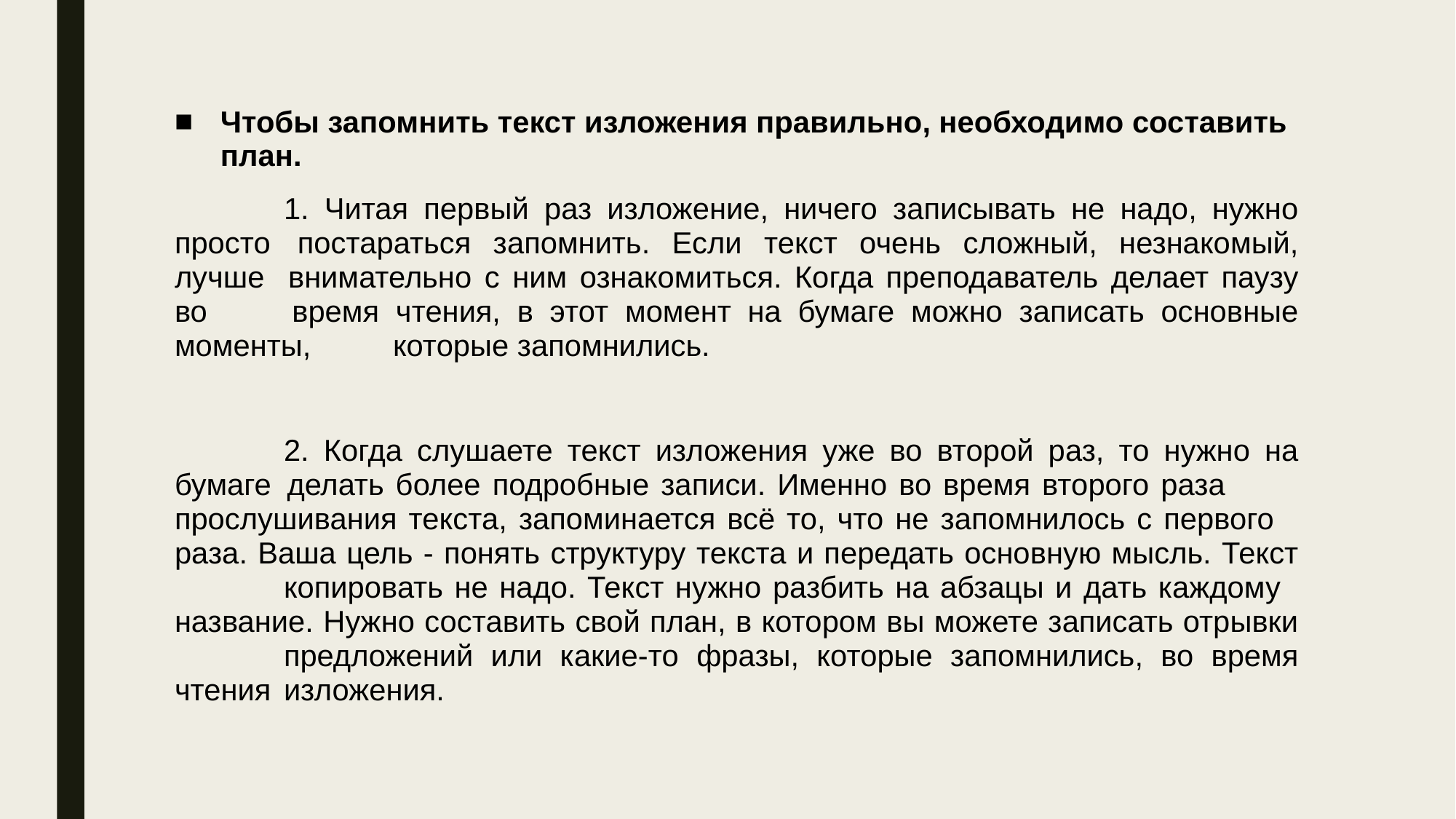

Чтобы запомнить текст изложения правильно, необходимо составить план.
	1. Читая первый раз изложение, ничего записывать не надо, нужно просто 	постараться запомнить. Если текст очень сложный, незнакомый, лучше 	внимательно с ним ознакомиться. Когда преподаватель делает паузу во 	время чтения, в этот момент на бумаге можно записать основные моменты, 	которые запомнились.

	2. Когда слушаете текст изложения уже во второй раз, то нужно на бумаге 	делать более подробные записи. Именно во время второго раза 	прослушивания текста, запоминается всё то, что не запомнилось с первого 	раза. Ваша цель - понять структуру текста и передать основную мысль. Текст 	копировать не надо. Текст нужно разбить на абзацы и дать каждому 	название. Нужно составить свой план, в котором вы можете записать отрывки 	предложений или какие-то фразы, которые запомнились, во время чтения 	изложения.